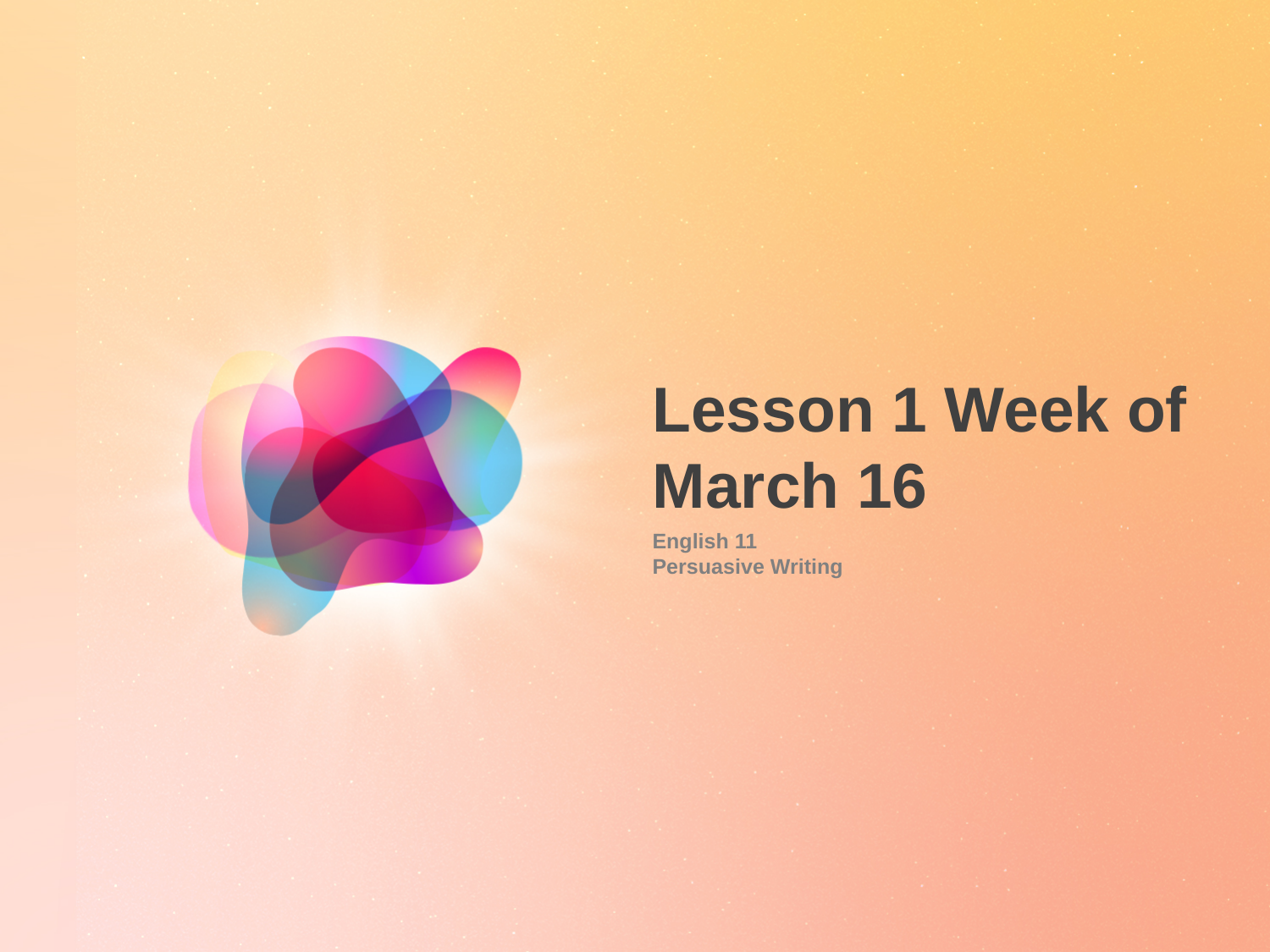

Lesson 1 Week of March 16
English 11
Persuasive Writing